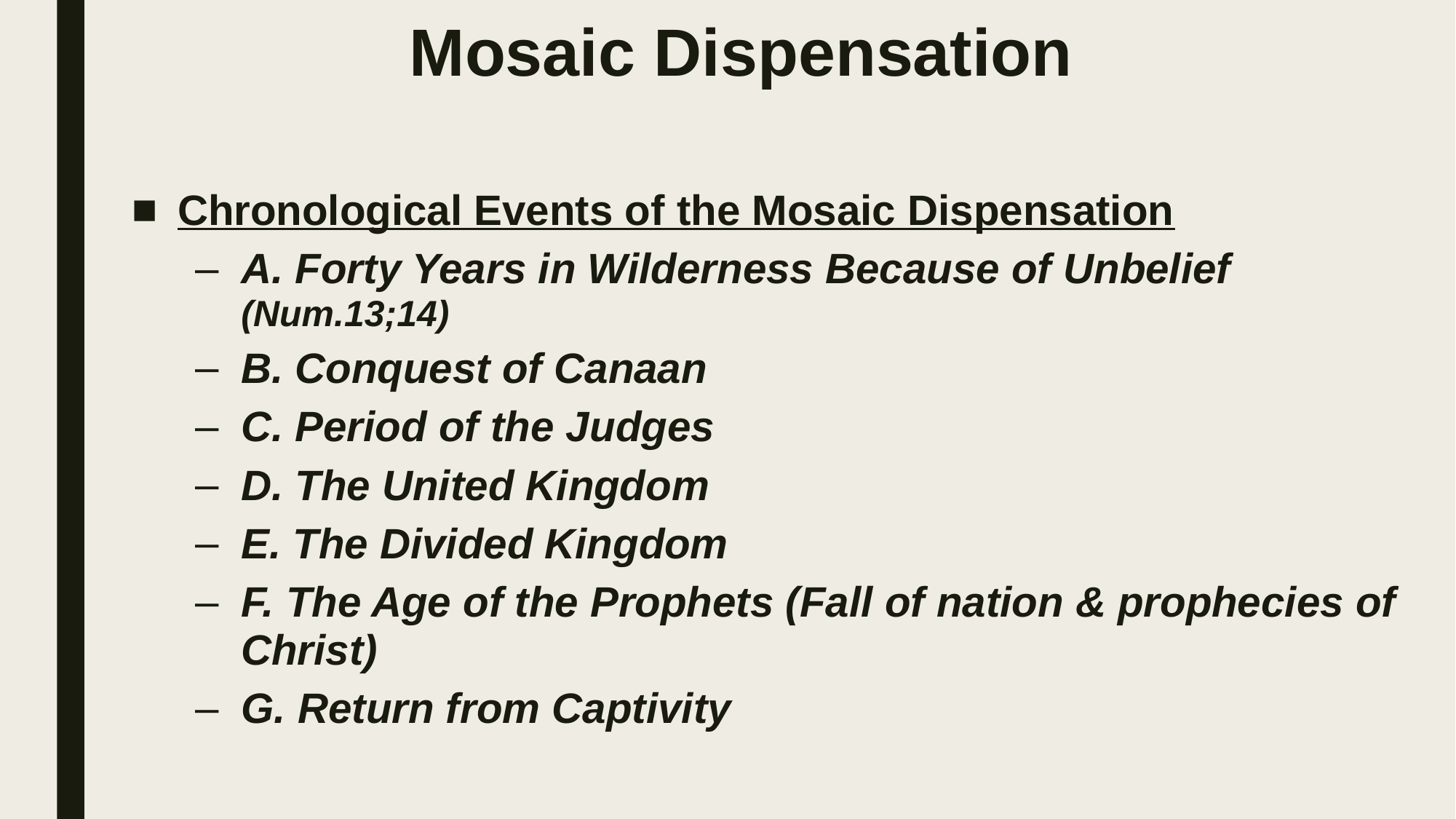

# Mosaic Dispensation
Chronological Events of the Mosaic Dispensation
A. Forty Years in Wilderness Because of Unbelief  (Num.13;14)
B. Conquest of Canaan
C. Period of the Judges
D. The United Kingdom
E. The Divided Kingdom
F. The Age of the Prophets (Fall of nation & prophecies of Christ)
G. Return from Captivity